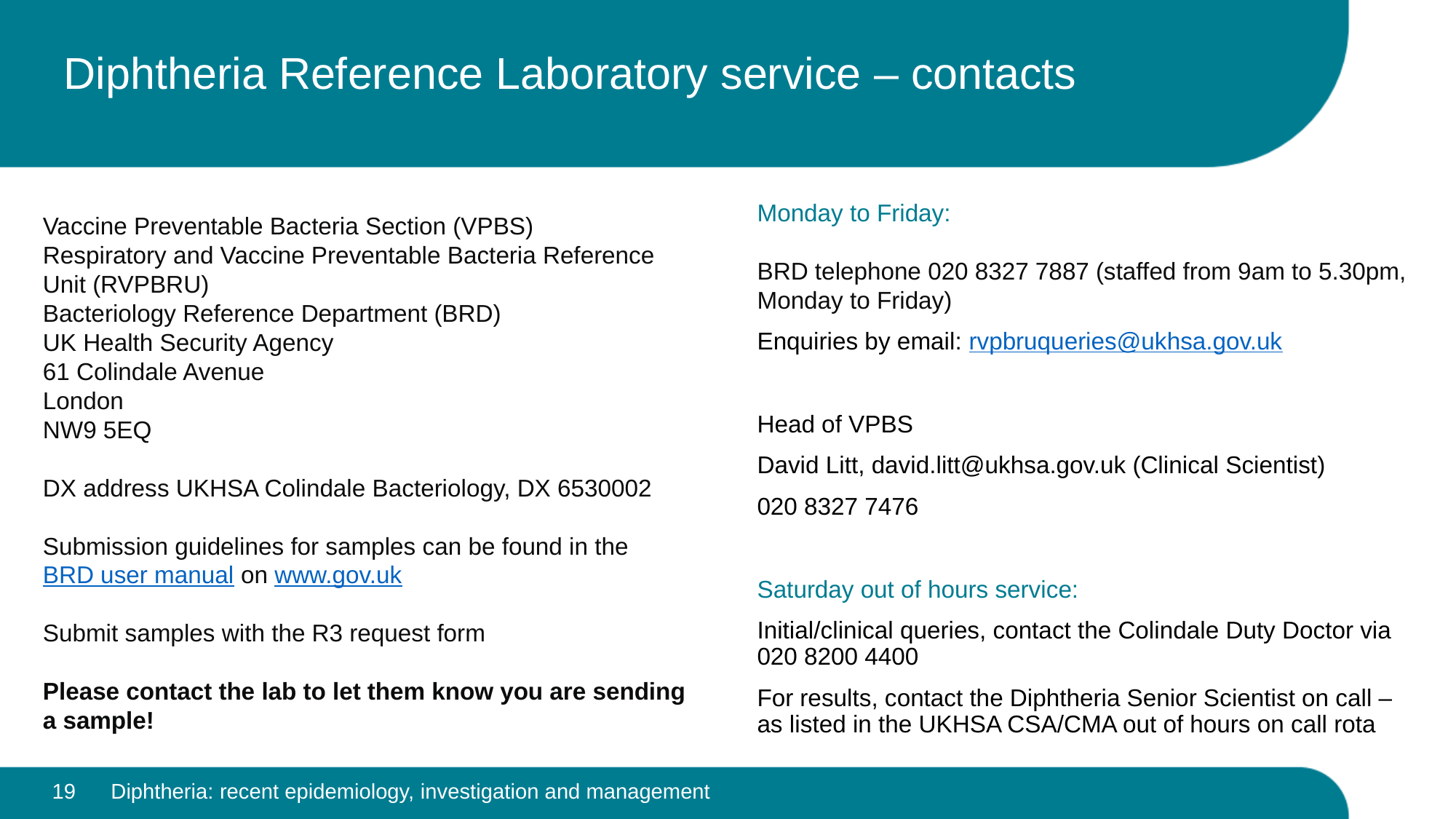

# Diphtheria Reference Laboratory service – contacts
Vaccine Preventable Bacteria Section (VPBS)
Respiratory and Vaccine Preventable Bacteria Reference Unit (RVPBRU)
Bacteriology Reference Department (BRD)
UK Health Security Agency
61 Colindale Avenue
London
NW9 5EQ

DX address UKHSA Colindale Bacteriology, DX 6530002

Submission guidelines for samples can be found in the BRD user manual on www.gov.uk

Submit samples with the R3 request form

Please contact the lab to let them know you are sending a sample!
Monday to Friday:

BRD telephone 020 8327 7887 (staffed from 9am to 5.30pm, Monday to Friday)
Enquiries by email: rvpbruqueries@ukhsa.gov.uk

Head of VPBS
David Litt, david.litt@ukhsa.gov.uk (Clinical Scientist)
020 8327 7476

Saturday out of hours service:
Initial/clinical queries, contact the Colindale Duty Doctor via 020 8200 4400
For results, contact the Diphtheria Senior Scientist on call – as listed in the UKHSA CSA/CMA out of hours on call rota

19
Diphtheria: recent epidemiology, investigation and management